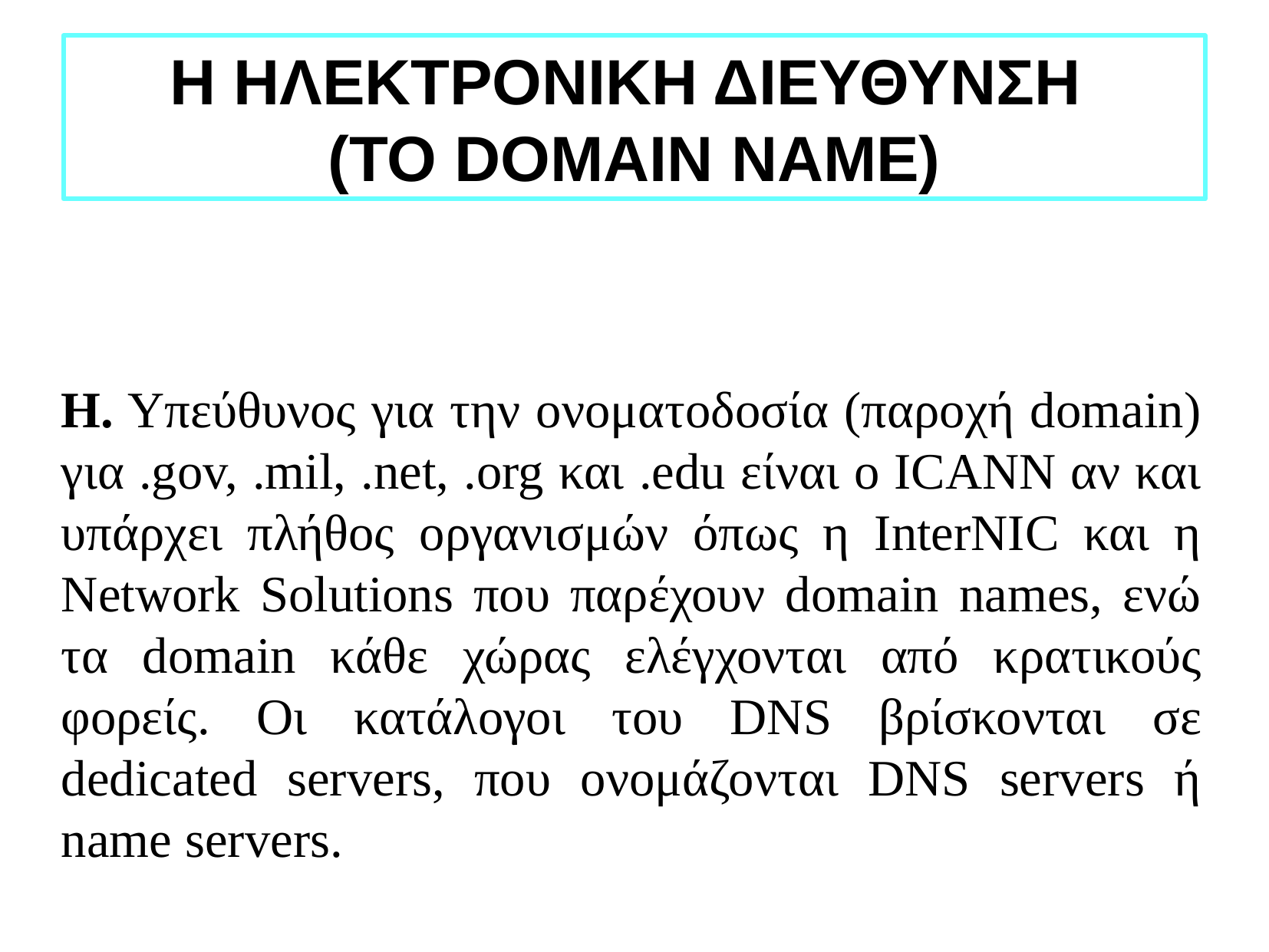

Η ΗΛΕΚΤΡΟΝΙΚΗ ΔΙΕΥΘΥΝΣΗ
(ΤΟ DOMAIN NAME)

Η. Υπεύθυνος για την ονοματοδοσία (παροχή domain) για .gov, .mil, .net, .org και .edu είναι ο ICANN αν και υπάρχει πλήθος οργανισμών όπως η InterNIC και η Network Solutions που παρέχουν domain names, ενώ τα domain κάθε χώρας ελέγχονται από κρατικούς φορείς. Οι κατάλογοι του DNS βρίσκονται σε dedicated servers, που ονομάζονται DNS servers ή name servers.